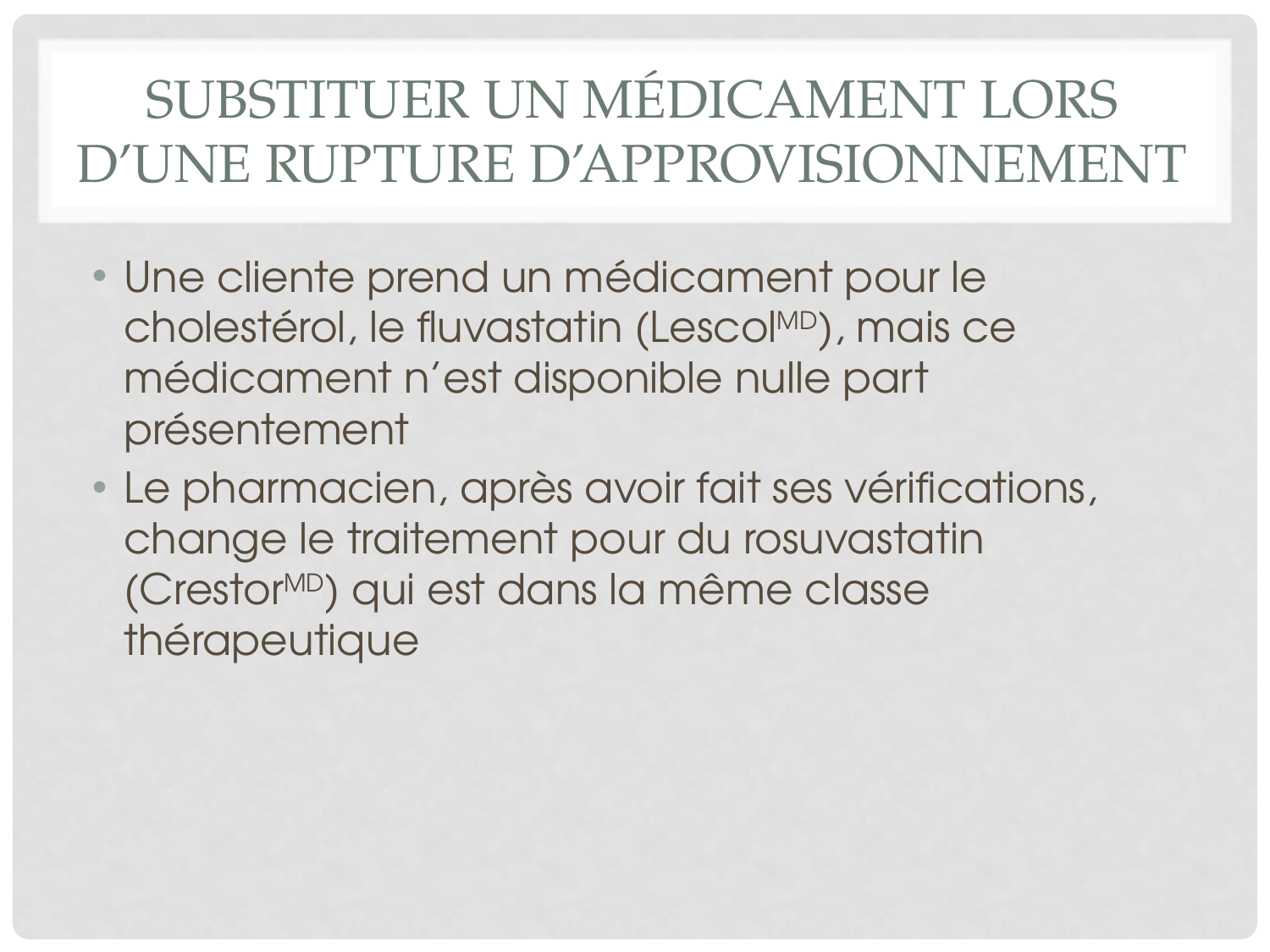

# Substituer un médicament lors d’une rupture d’approvisionnement
Une cliente prend un médicament pour le cholestérol, le fluvastatin (LescolMD), mais ce médicament n’est disponible nulle part présentement
Le pharmacien, après avoir fait ses vérifications, change le traitement pour du rosuvastatin (CrestorMD) qui est dans la même classe thérapeutique